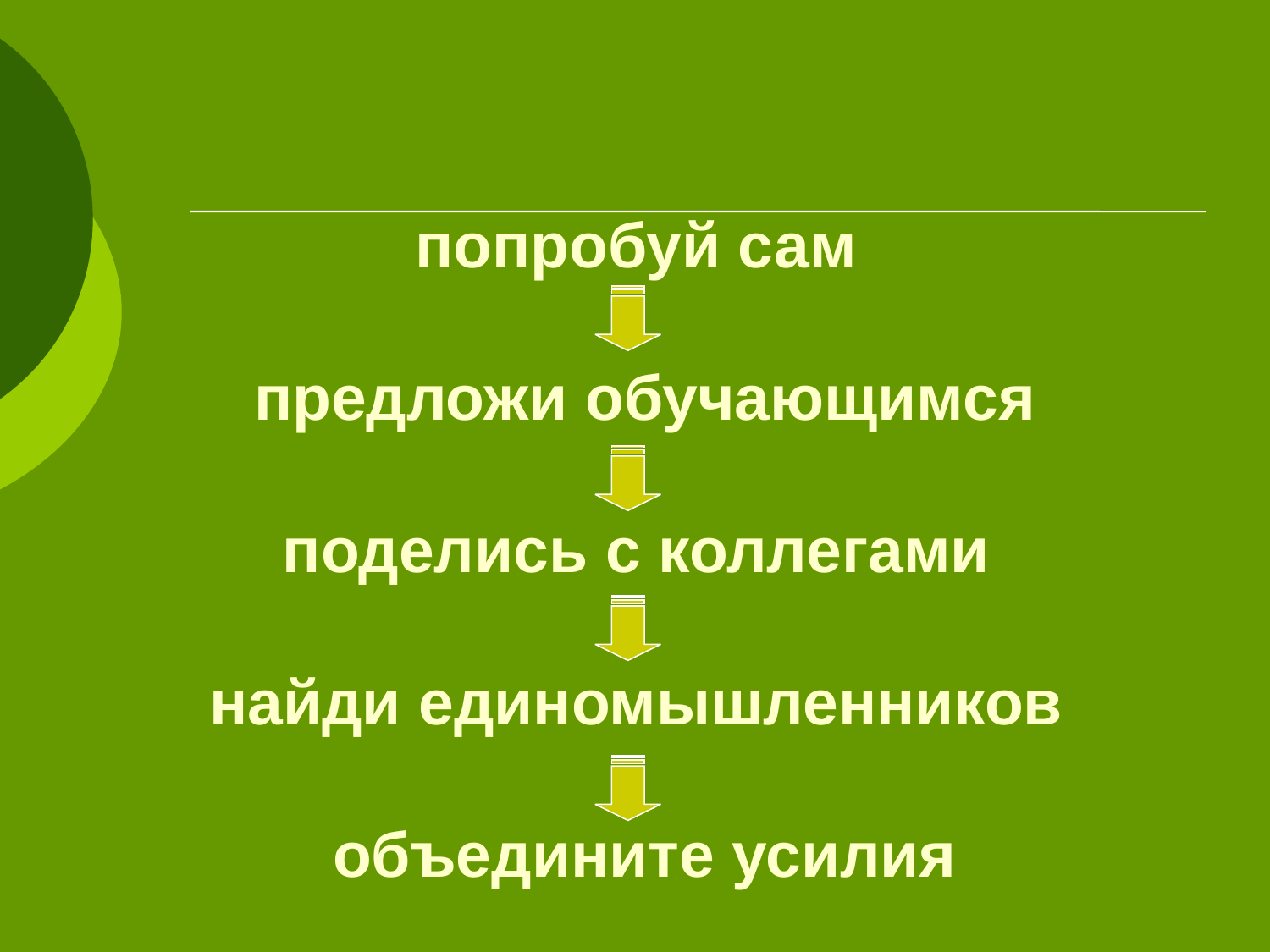

# попробуй сам предложи обучающимся поделись с коллегами найди единомышленников объедините усилия